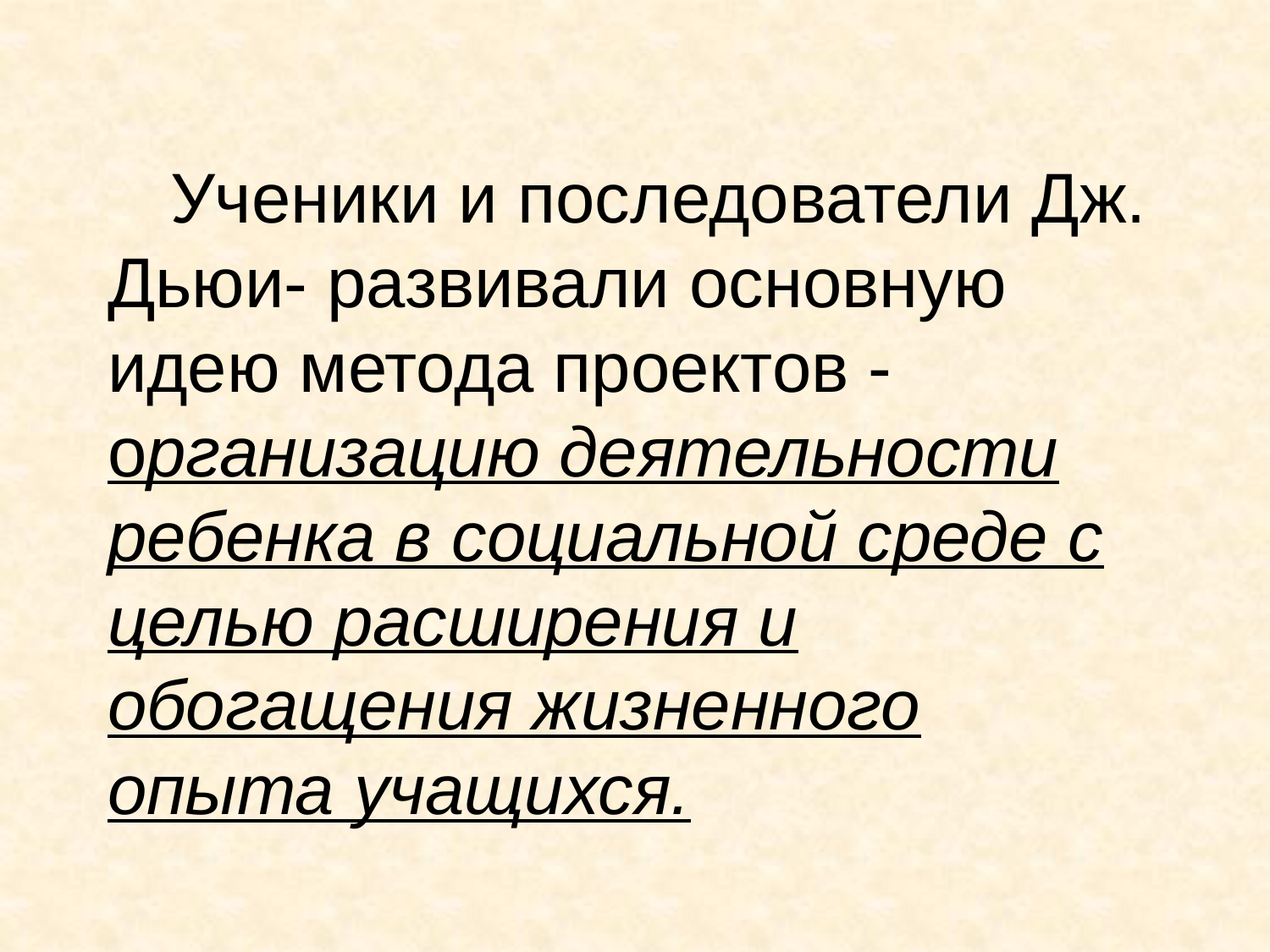

Ученики и последователи Дж. Дьюи- развивали основную идею метода проектов - организацию деятельности ребенка в социальной среде с целью расширения и обогащения жизненного опыта учащихся.